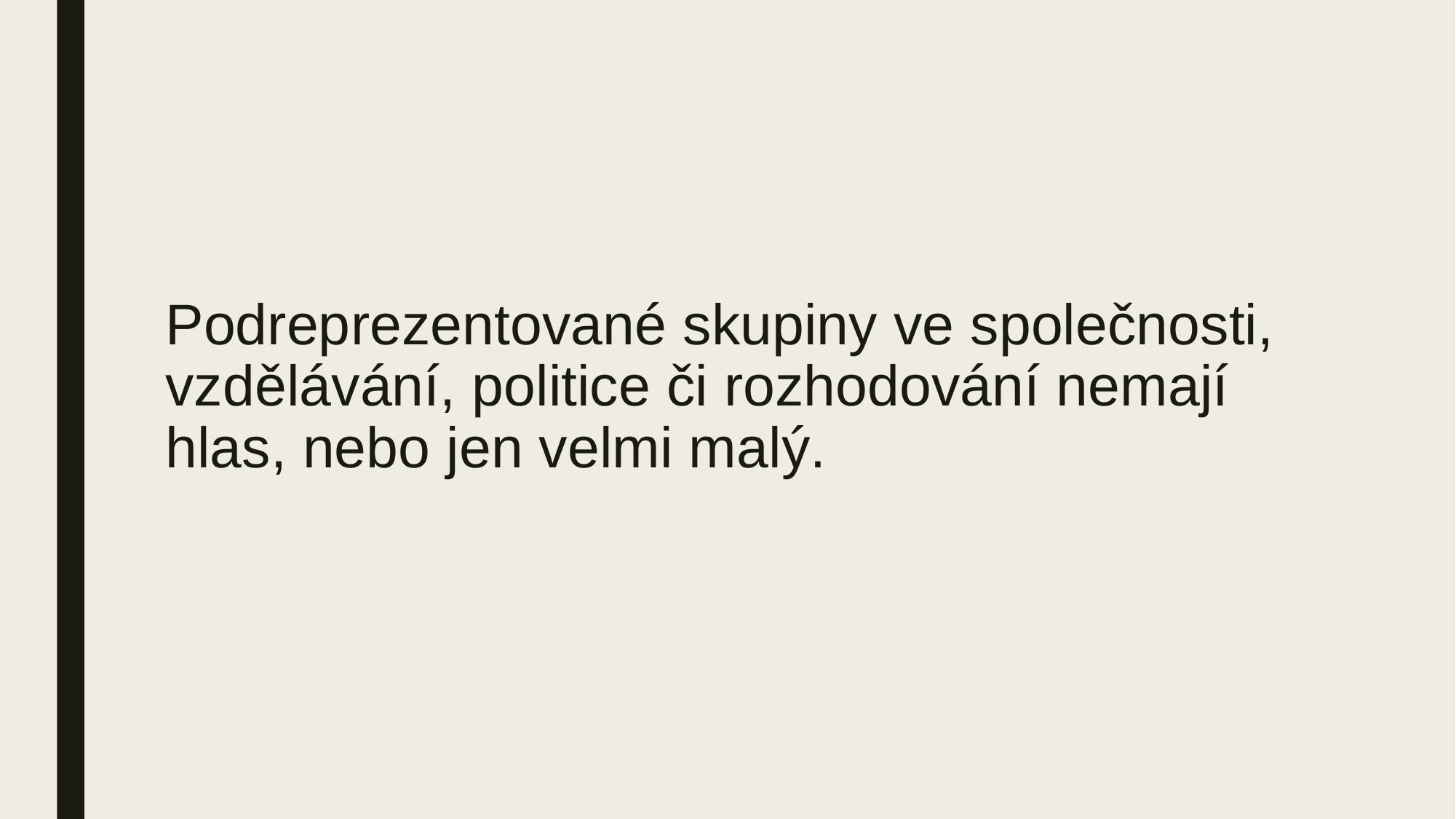

# Podreprezentované skupiny ve společnosti, vzdělávání, politice či rozhodování nemají hlas, nebo jen velmi malý.